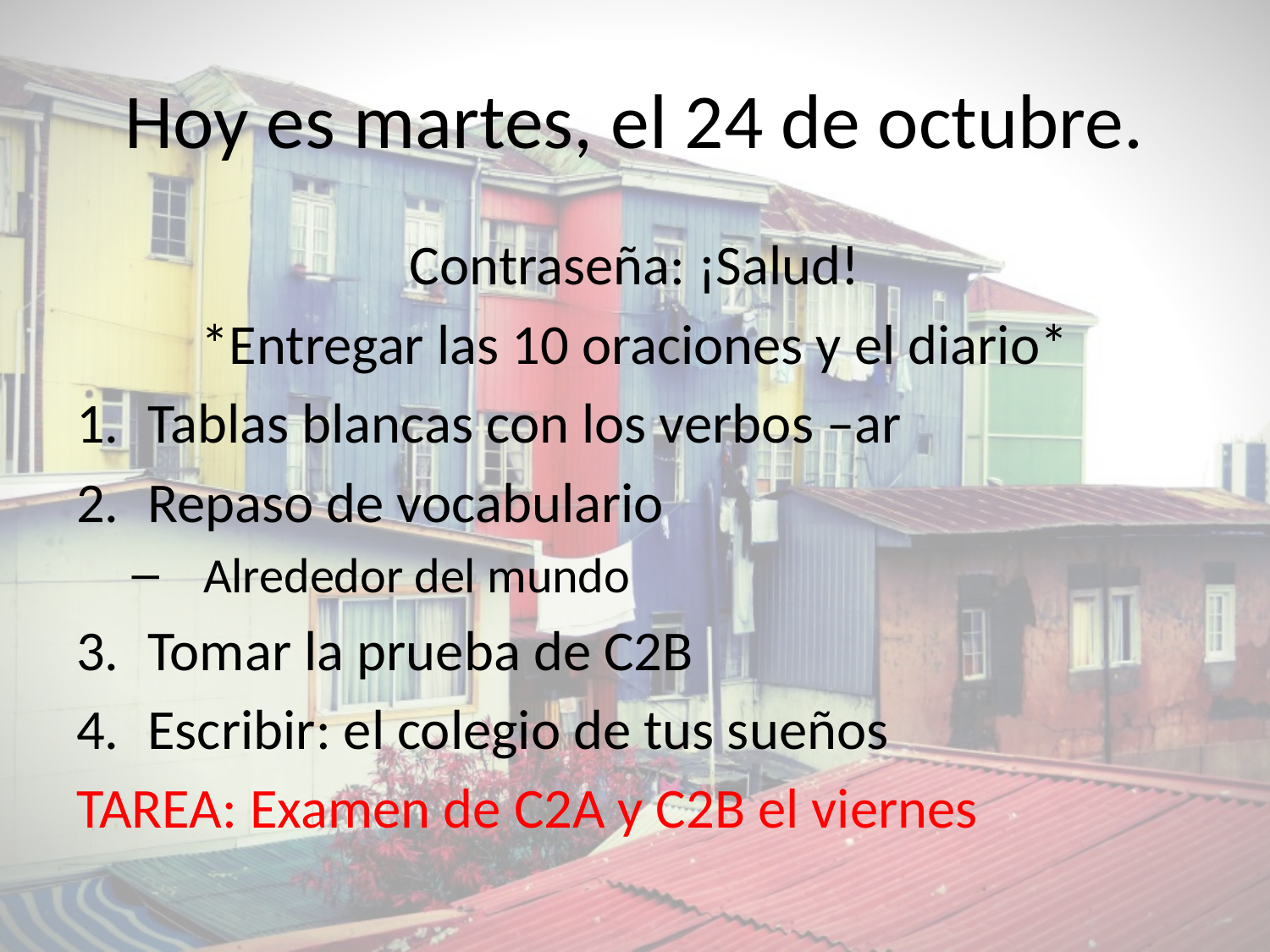

# Hoy es martes, el 24 de octubre.
Contraseña: ¡Salud!
*Entregar las 10 oraciones y el diario*
Tablas blancas con los verbos –ar
Repaso de vocabulario
Alrededor del mundo
Tomar la prueba de C2B
Escribir: el colegio de tus sueños
TAREA: Examen de C2A y C2B el viernes